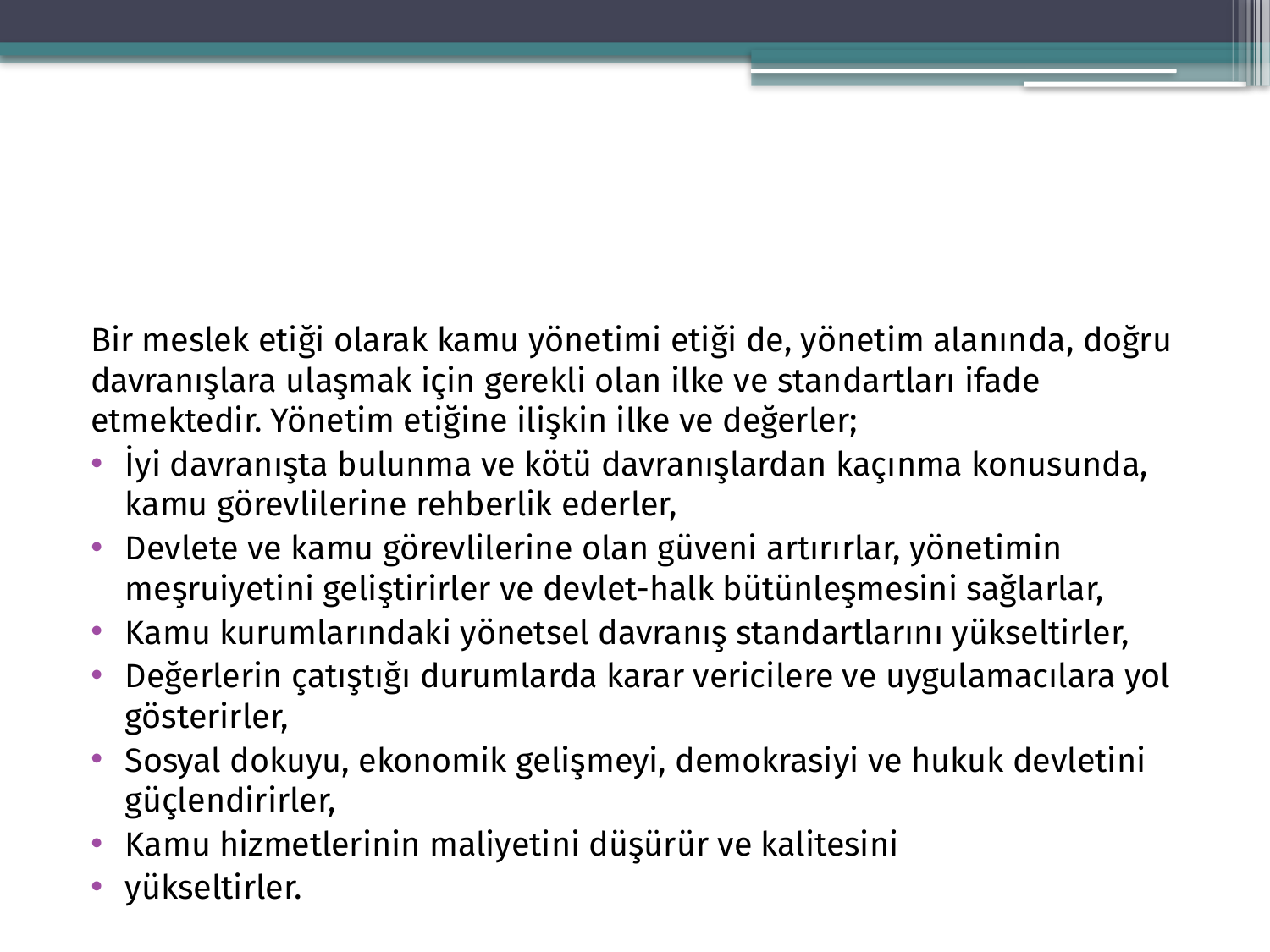

#
Bir meslek etiği olarak kamu yönetimi etiği de, yönetim alanında, doğru davranışlara ulaşmak için gerekli olan ilke ve standartları ifade etmektedir. Yönetim etiğine ilişkin ilke ve değerler;
İyi davranışta bulunma ve kötü davranışlardan kaçınma konusunda, kamu görevlilerine rehberlik ederler,
Devlete ve kamu görevlilerine olan güveni artırırlar, yönetimin meşruiyetini geliştirirler ve devlet-halk bütünleşmesini sağlarlar,
Kamu kurumlarındaki yönetsel davranış standartlarını yükseltirler,
Değerlerin çatıştığı durumlarda karar vericilere ve uygulamacılara yol gösterirler,
Sosyal dokuyu, ekonomik gelişmeyi, demokrasiyi ve hukuk devletini güçlendirirler,
Kamu hizmetlerinin maliyetini düşürür ve kalitesini
yükseltirler.